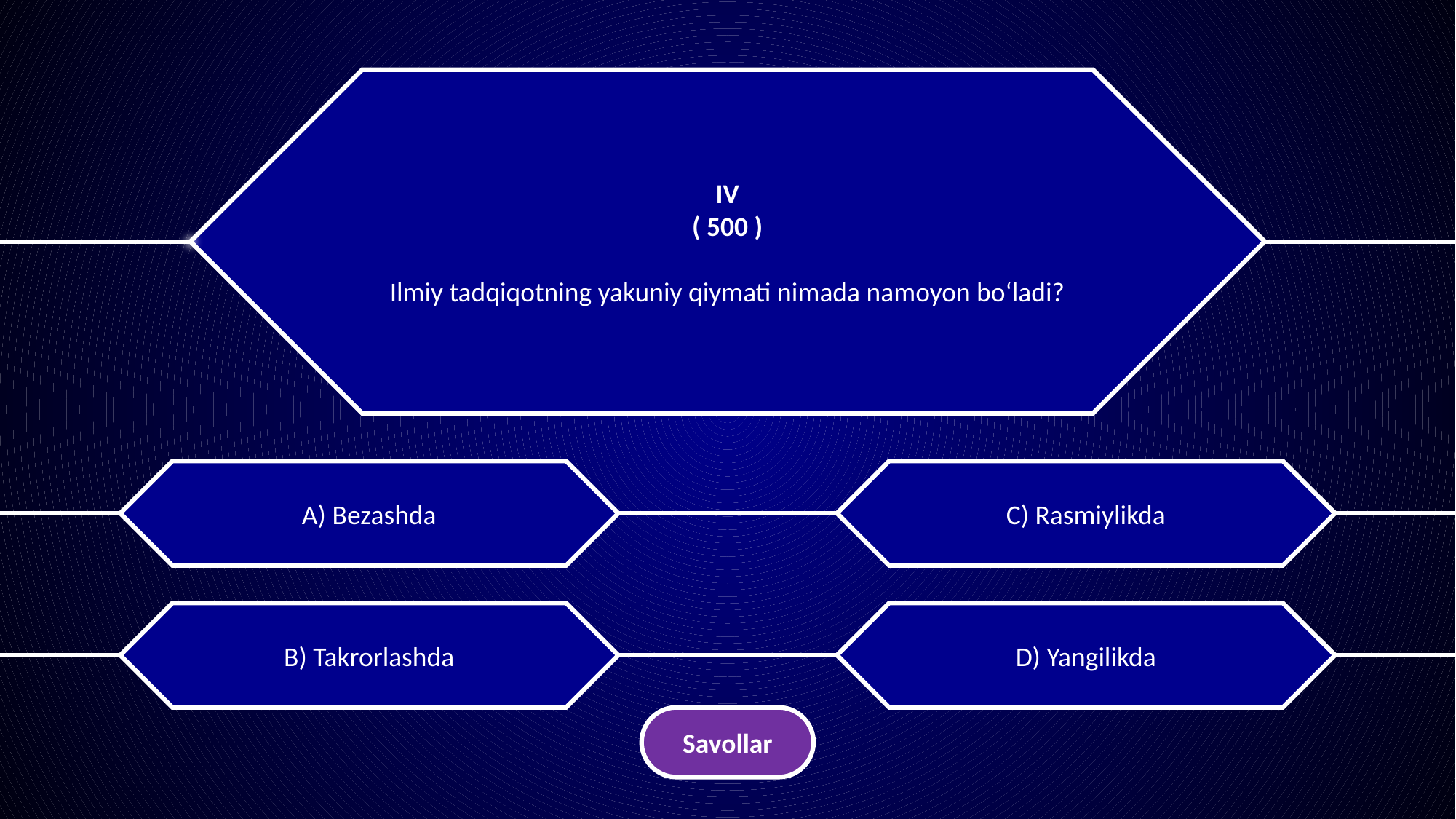

IV
( 500 )
Ilmiy tadqiqotning yakuniy qiymati nimada namoyon bo‘ladi?

A) Bezashda
C) Rasmiylikda
B) Takrorlashda
D) Yangilikda
Savollar